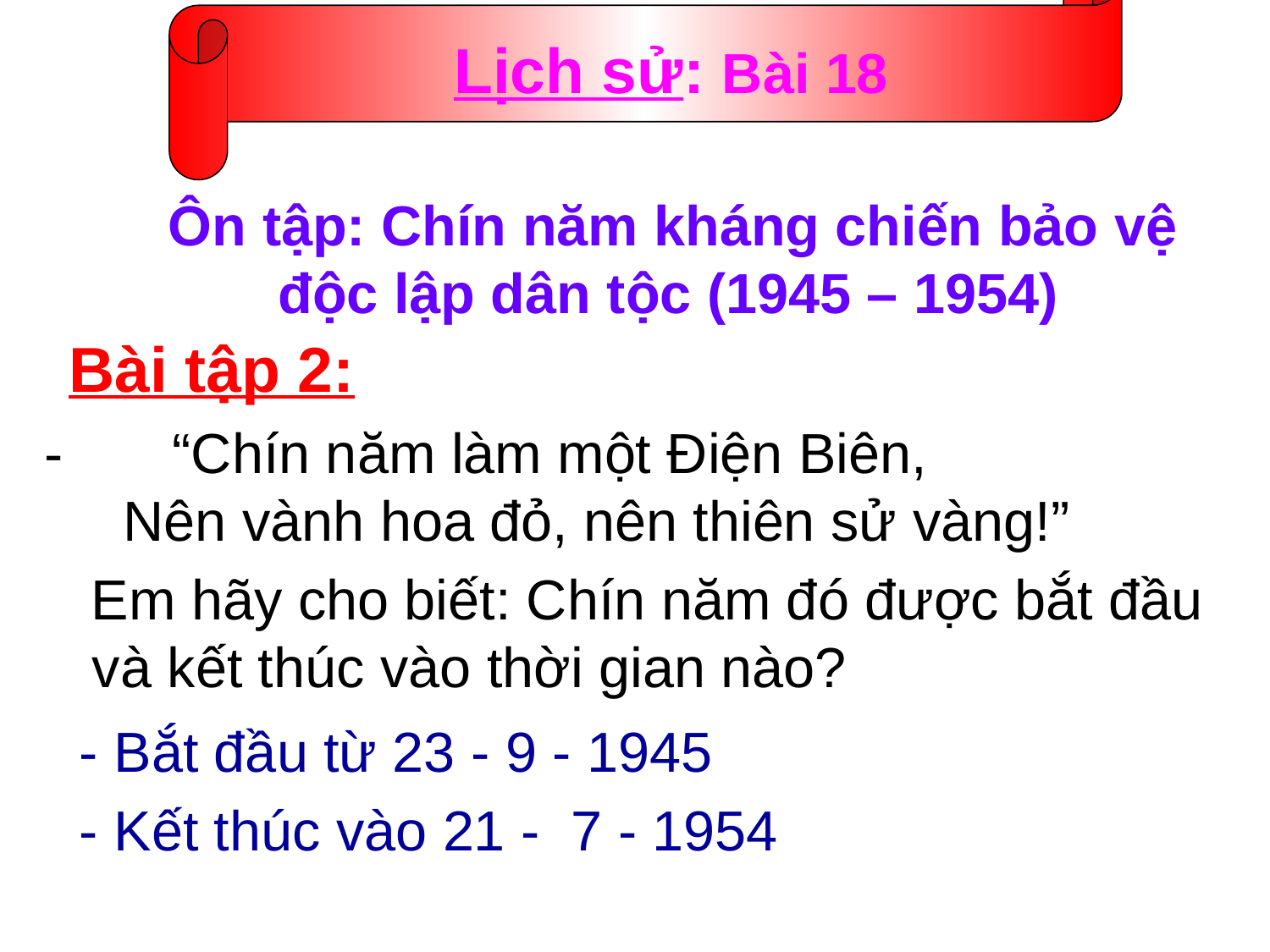

Lịch sử: Bài 18
          Ôn tập: Chín năm kháng chiến bảo vệ
                 độc lập dân tộc (1945 – 1954)
# Bài tập 2:
-       “Chín năm làm một Điện Biên,
  Nên vành hoa đỏ, nên thiên sử vàng!”
   Em hãy cho biết: Chín năm đó được bắt đầu và kết thúc vào thời gian nào?

- Bắt đầu từ 23 - 9 - 1945
- Kết thúc vào 21 -  7 - 1954